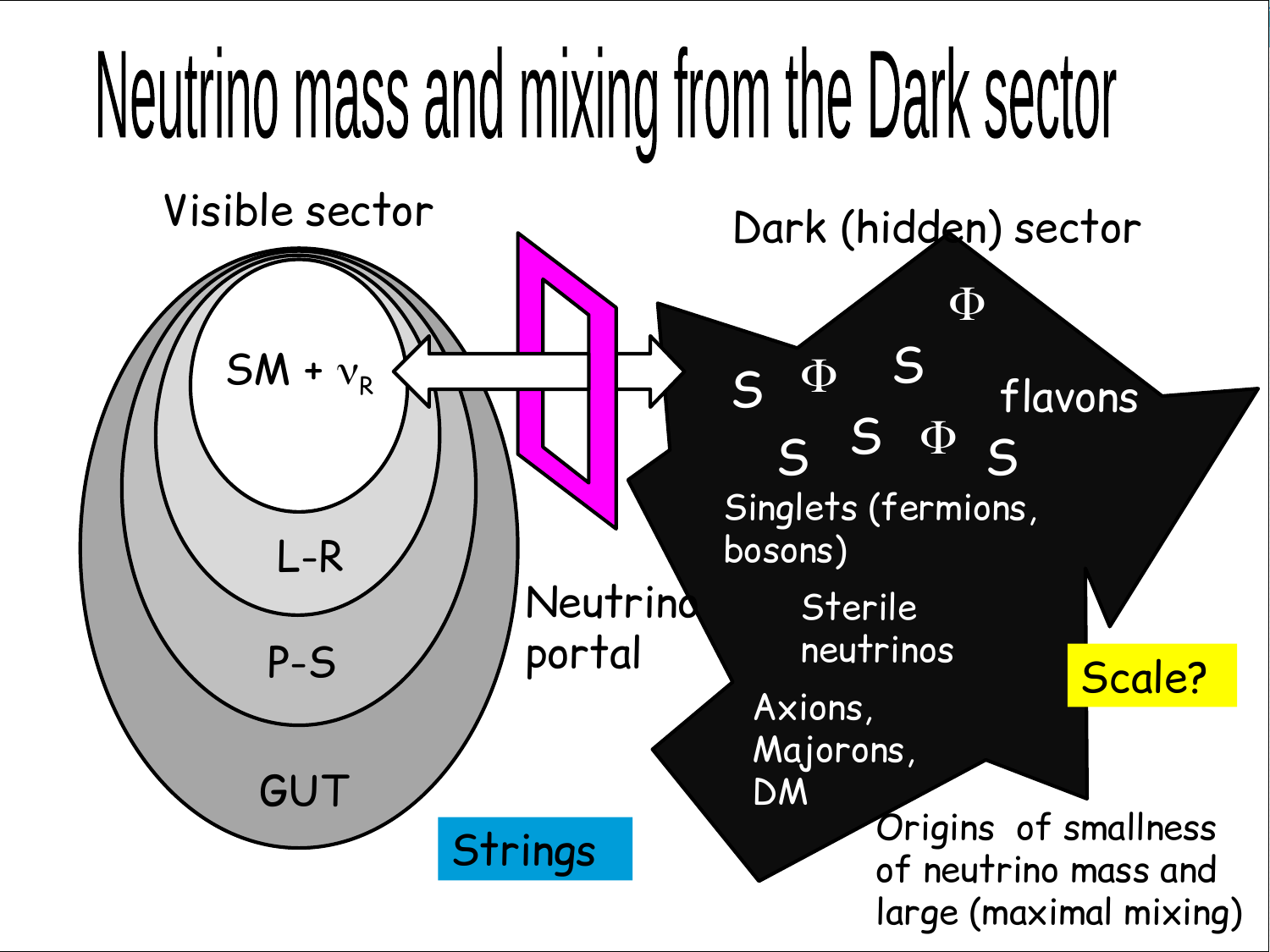

Neutrino mass and mixing from the Dark sector

Visible sector
Dark (hidden) sector

Φ
S

SM + νR

Φ
S

flavons
S
Φ
S
S
Singlets (fermions, bosons)
L-R
Neutrino
portal
Sterile
neutrinos
P-S
Scale?
Axions, Majorons,     DM
GUT
Origins  of smallness of neutrino mass and large (maximal mixing)
Strings